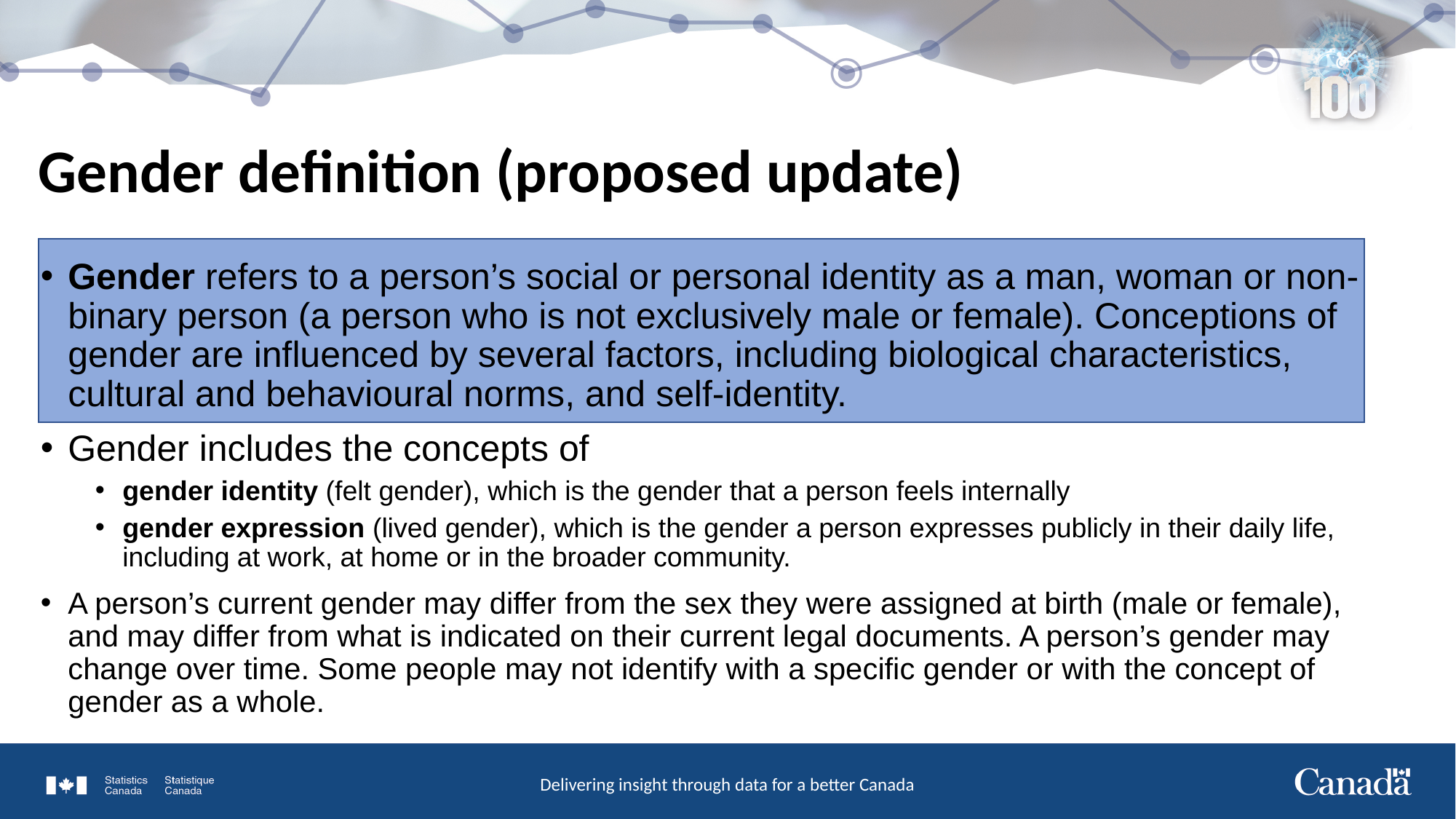

Gender definition (proposed update)

Gender refers to a person’s social or personal identity as a man, woman or non-binary person (a person who is not exclusively male or female). Conceptions of gender are influenced by several factors, including biological characteristics, cultural and behavioural norms, and self-identity.
Gender includes the concepts of
gender identity (felt gender), which is the gender that a person feels internally
gender expression (lived gender), which is the gender a person expresses publicly in their daily life, including at work, at home or in the broader community.
A person’s current gender may differ from the sex they were assigned at birth (male or female), and may differ from what is indicated on their current legal documents. A person’s gender may change over time. Some people may not identify with a specific gender or with the concept of gender as a whole.